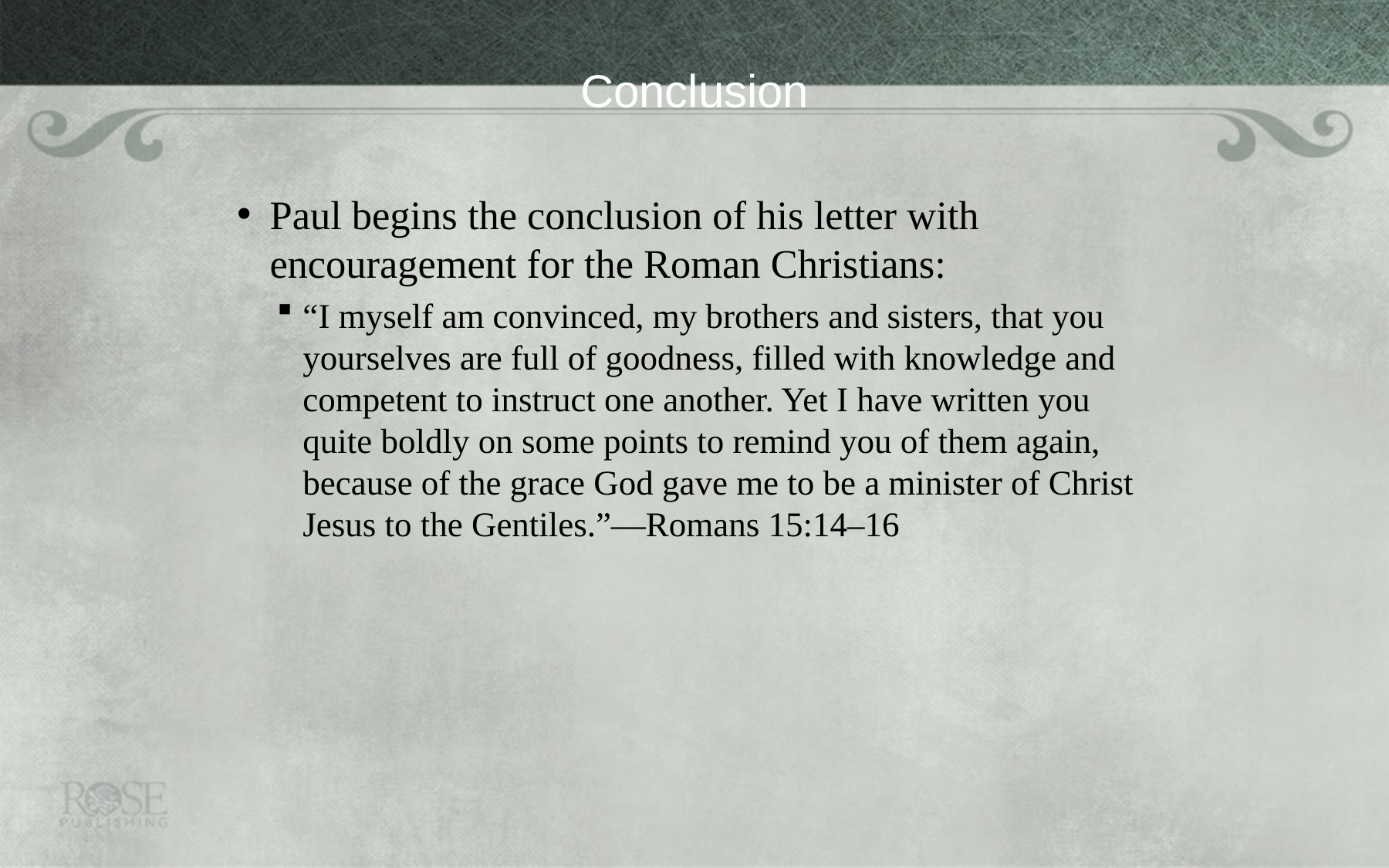

# Conclusion
Paul begins the conclusion of his letter with encouragement for the Roman Christians:
“I myself am convinced, my brothers and sisters, that you yourselves are full of goodness, filled with knowledge and competent to instruct one another. Yet I have written you quite boldly on some points to remind you of them again, because of the grace God gave me to be a minister of Christ Jesus to the Gentiles.”—Romans 15:14–16